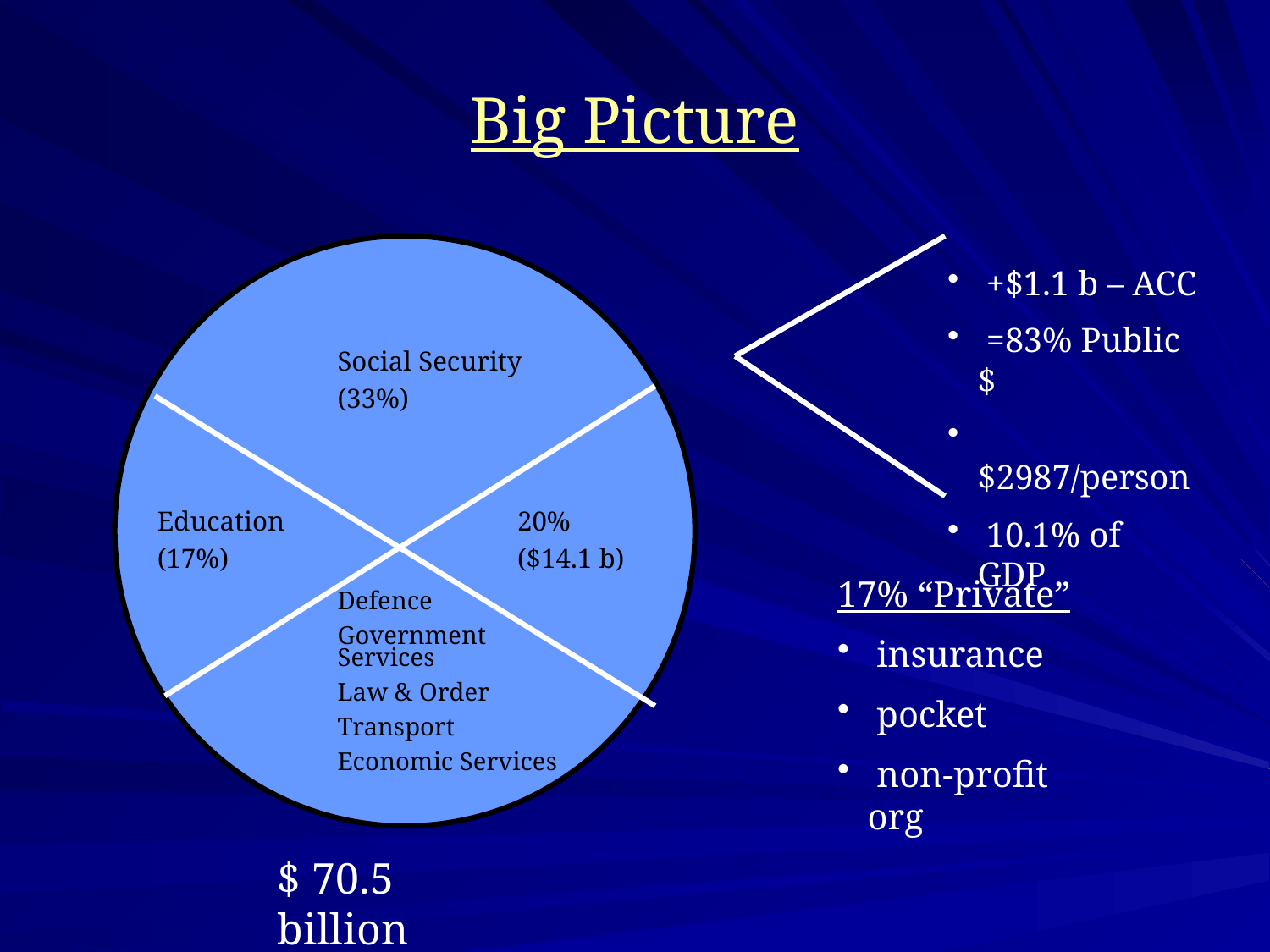

# Big Picture

 +$1.1 b – ACC
 =83% Public $
 $2987/person
 10.1% of GDP
Social Security
(33%)

Education
(17%)
20%
($14.1 b)
17% “Private”
 insurance
 pocket
 non-profit org
Defence
Government Services
Law & Order
Transport
Economic Services
$ 70.5 billion